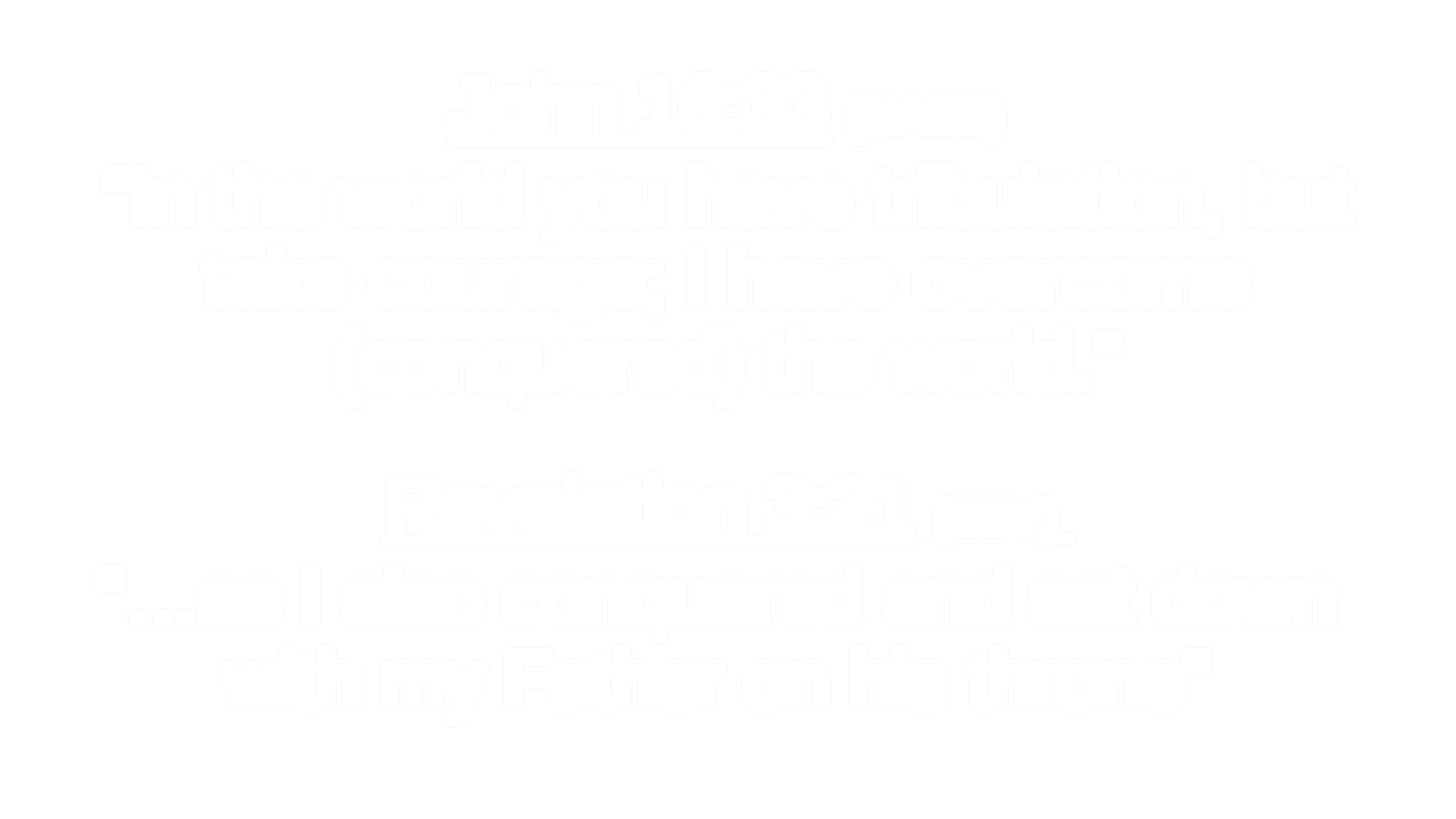

­John 16:33 (NASB)
“In the world you have tribulation, but take courage; I have overcome (conquered) the world.”
­Revelation 3:21 (ESV)
“…as I also conquered and sat down
with my Father on his throne”